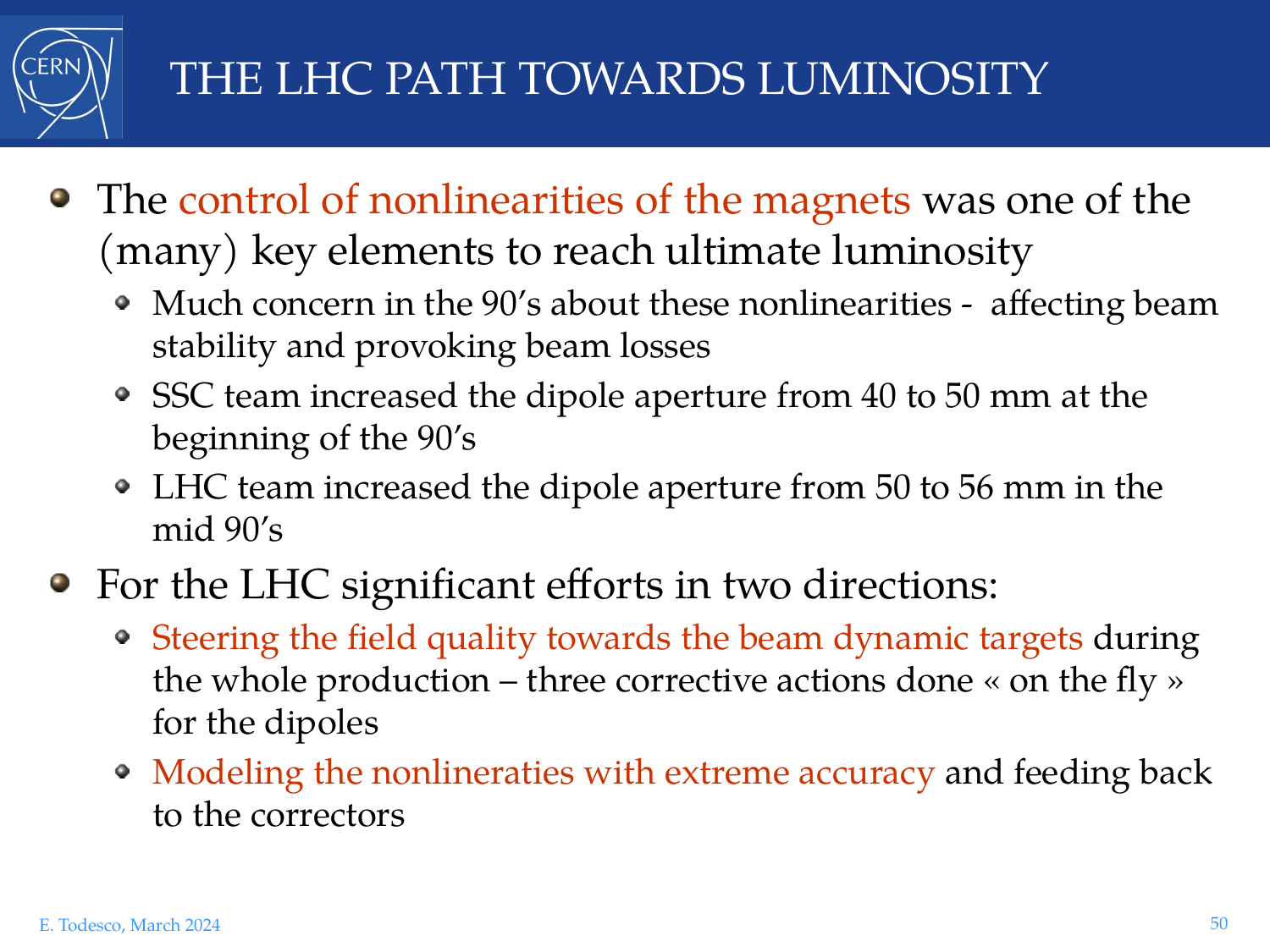

# THE LHC PATH TOWARDS LUMINOSITY
The control of nonlinearities of the magnets was one of the (many) key elements to reach ultimate luminosity
Much concern in the 90’s about these nonlinearities -  affecting beam stability and provoking beam losses
SSC team increased the dipole aperture from 40 to 50 mm at the beginning of the 90’s
LHC team increased the dipole aperture from 50 to 56 mm in the mid 90’s
For the LHC significant efforts in two directions:
Steering the field quality towards the beam dynamic targets during the whole production – three corrective actions done « on the fly » for the dipoles
Modeling the nonlineraties with extreme accuracy and feeding back to the correctors
50